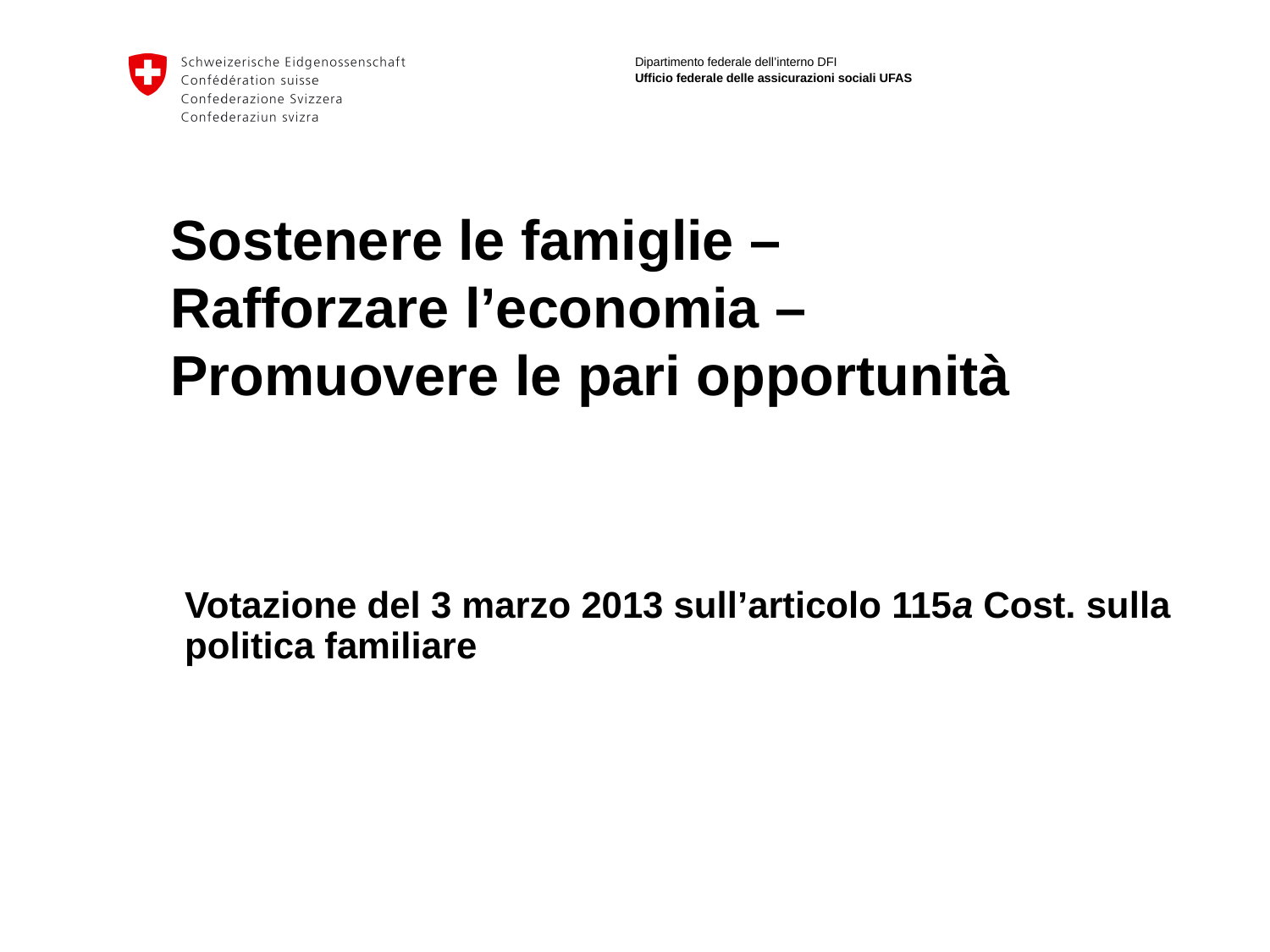

# Sostenere le famiglie – Rafforzare l’economia – Promuovere le pari opportunità
Votazione del 3 marzo 2013 sull’articolo 115a Cost. sulla politica familiare